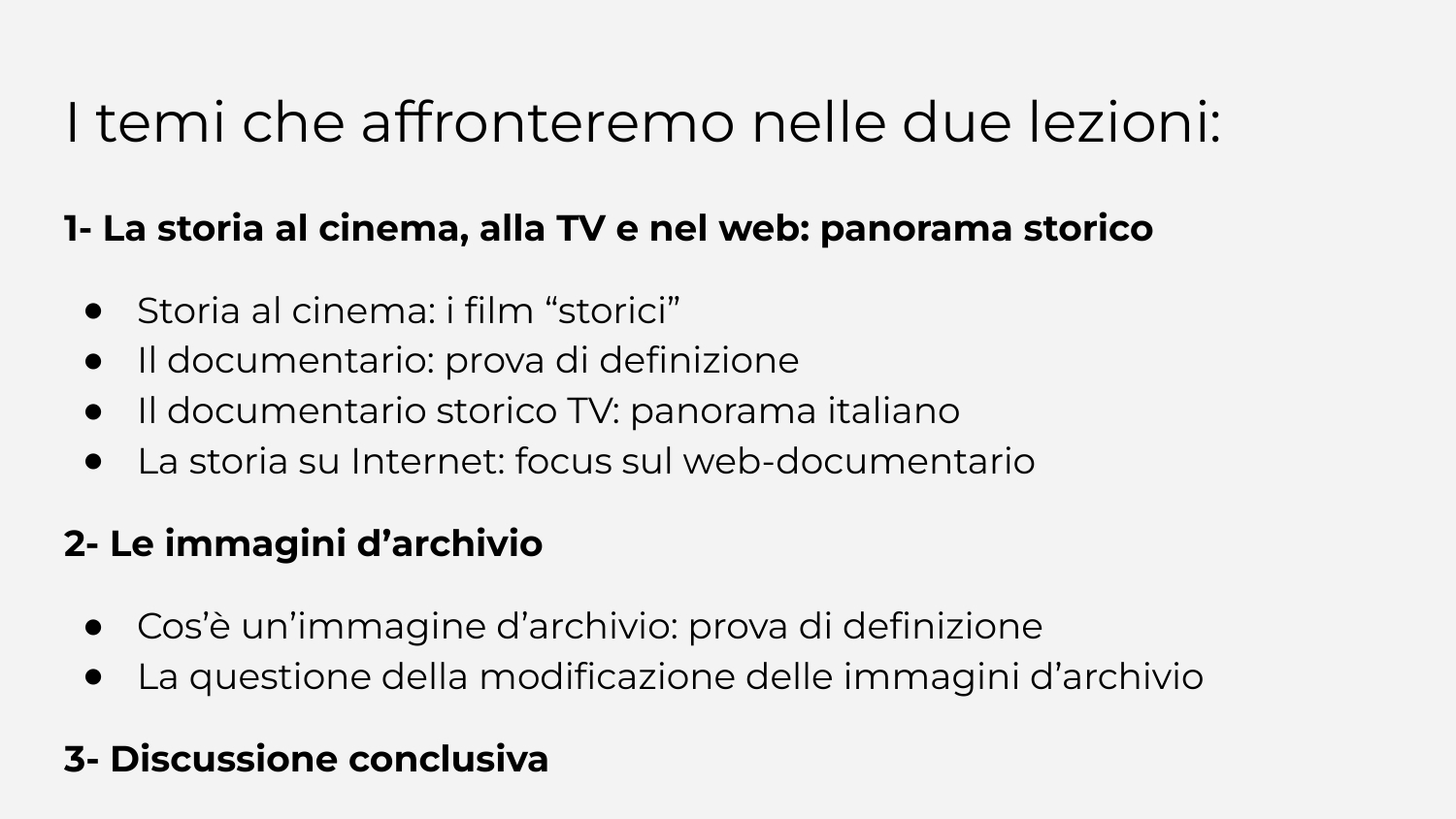

# I temi che affronteremo nelle due lezioni:
1- La storia al cinema, alla TV e nel web: panorama storico
Storia al cinema: i film “storici”
Il documentario: prova di definizione
Il documentario storico TV: panorama italiano
La storia su Internet: focus sul web-documentario
2- Le immagini d’archivio
Cos’è un’immagine d’archivio: prova di definizione
La questione della modificazione delle immagini d’archivio
3- Discussione conclusiva